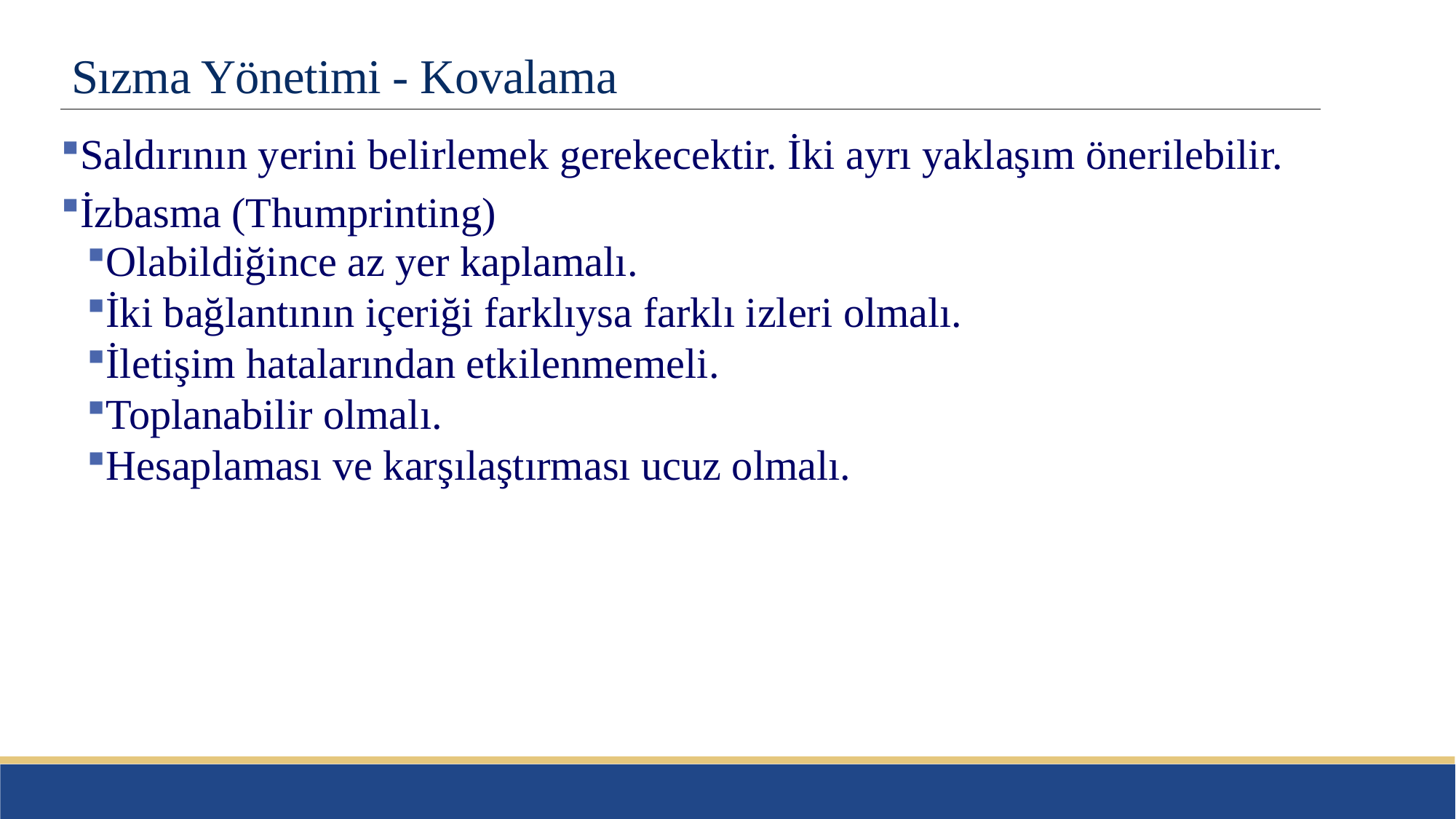

# Sızma Yönetimi - Kovalama
Saldırının yerini belirlemek gerekecektir. İki ayrı yaklaşım önerilebilir.
İzbasma (Thumprinting)
Olabildiğince az yer kaplamalı.
İki bağlantının içeriği farklıysa farklı izleri olmalı.
İletişim hatalarından etkilenmemeli.
Toplanabilir olmalı.
Hesaplaması ve karşılaştırması ucuz olmalı.